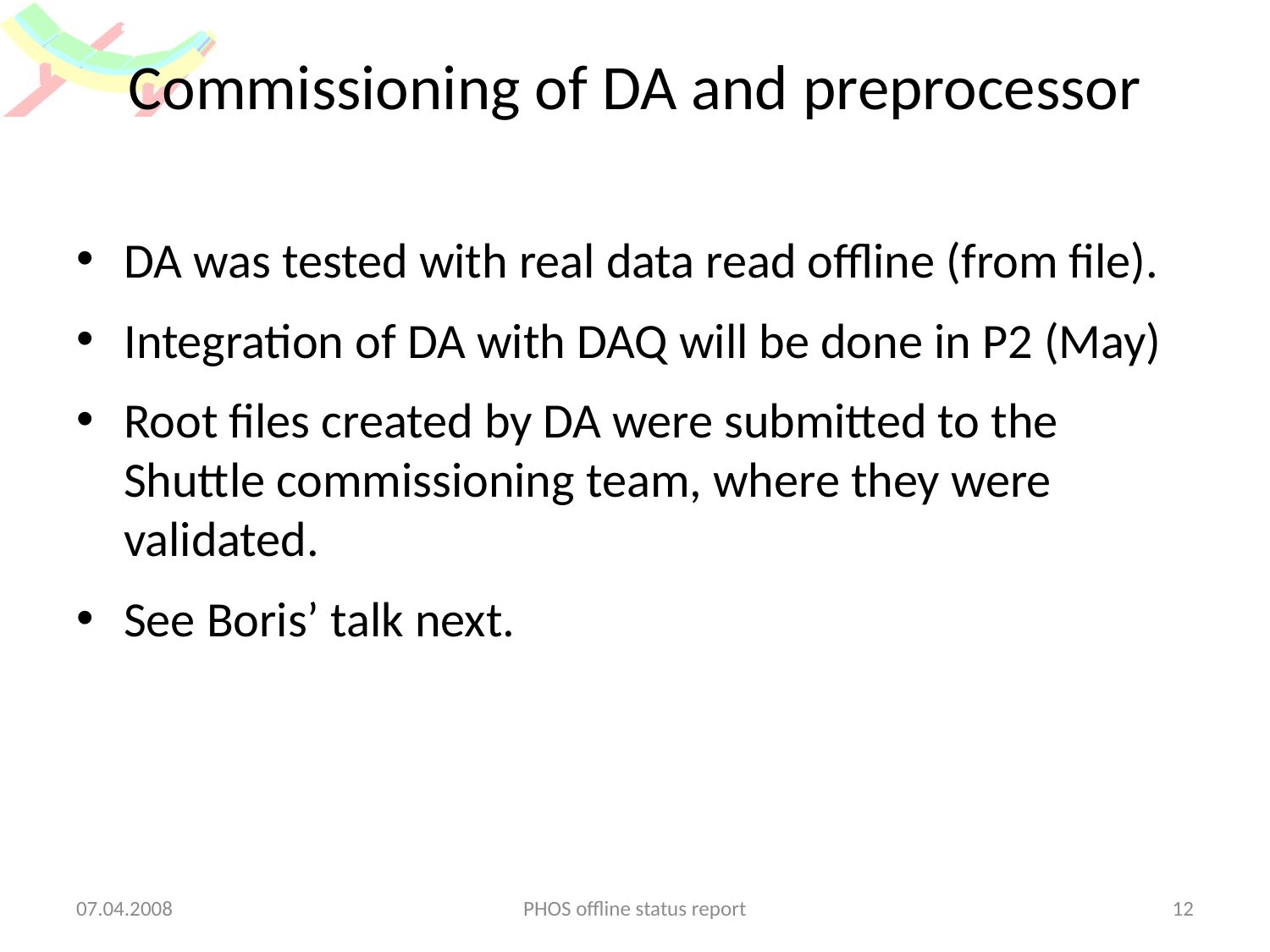

# Commissioning of DA and preprocessor
DA was tested with real data read offline (from file).
Integration of DA with DAQ will be done in P2 (May)
Root files created by DA were submitted to the Shuttle commissioning team, where they were validated.
See Boris’ talk next.
07.04.2008
PHOS offline status report
12